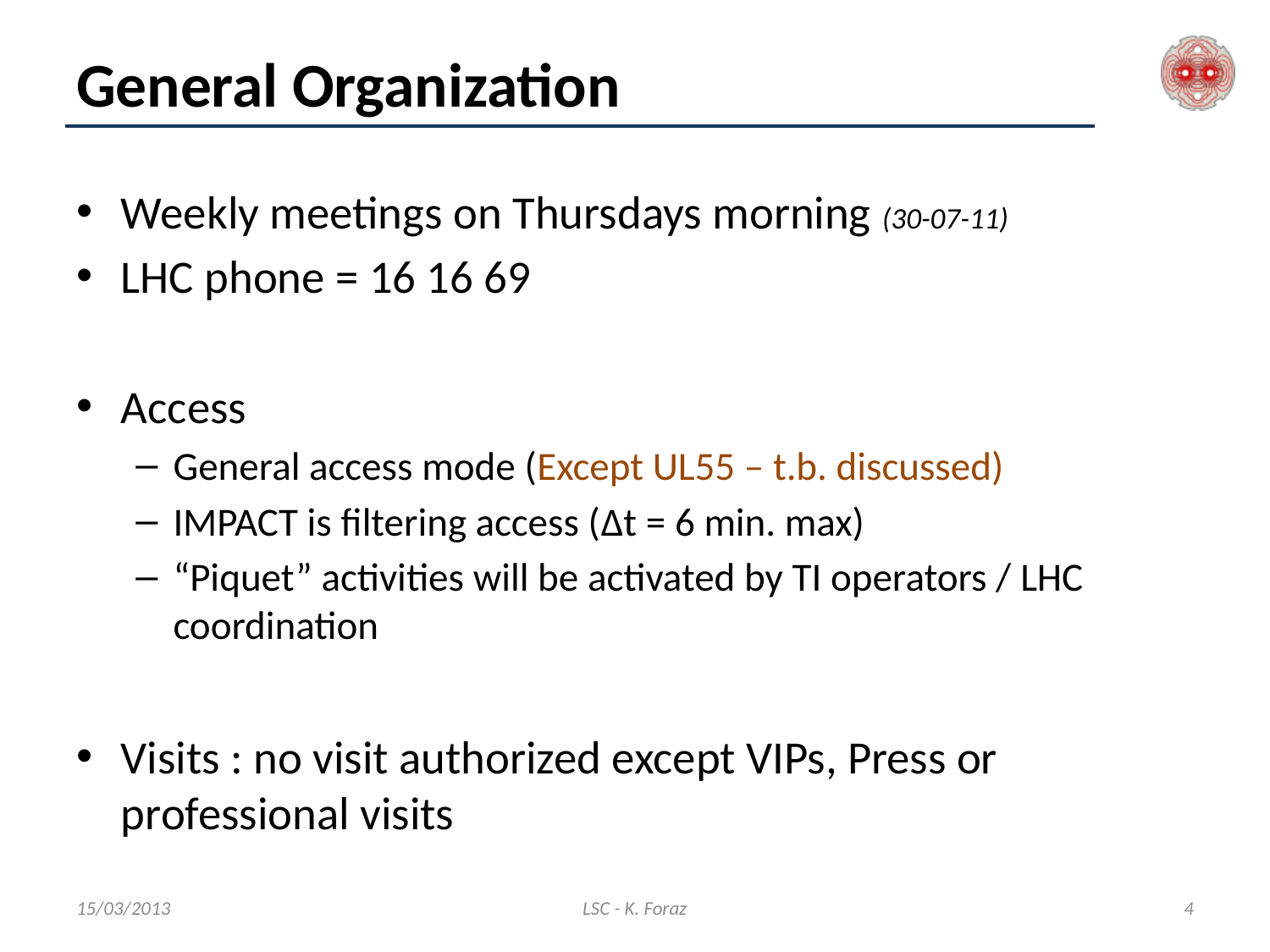

# General Organization
Weekly meetings on Thursdays morning (30-07-11)
LHC phone = 16 16 69

Access
General access mode (Except UL55 – t.b. discussed)
IMPACT is filtering access (Δt = 6 min. max)
“Piquet” activities will be activated by TI operators / LHC coordination

Visits : no visit authorized except VIPs, Press or professional visits

15/03/2013
LSC - K. Foraz
4